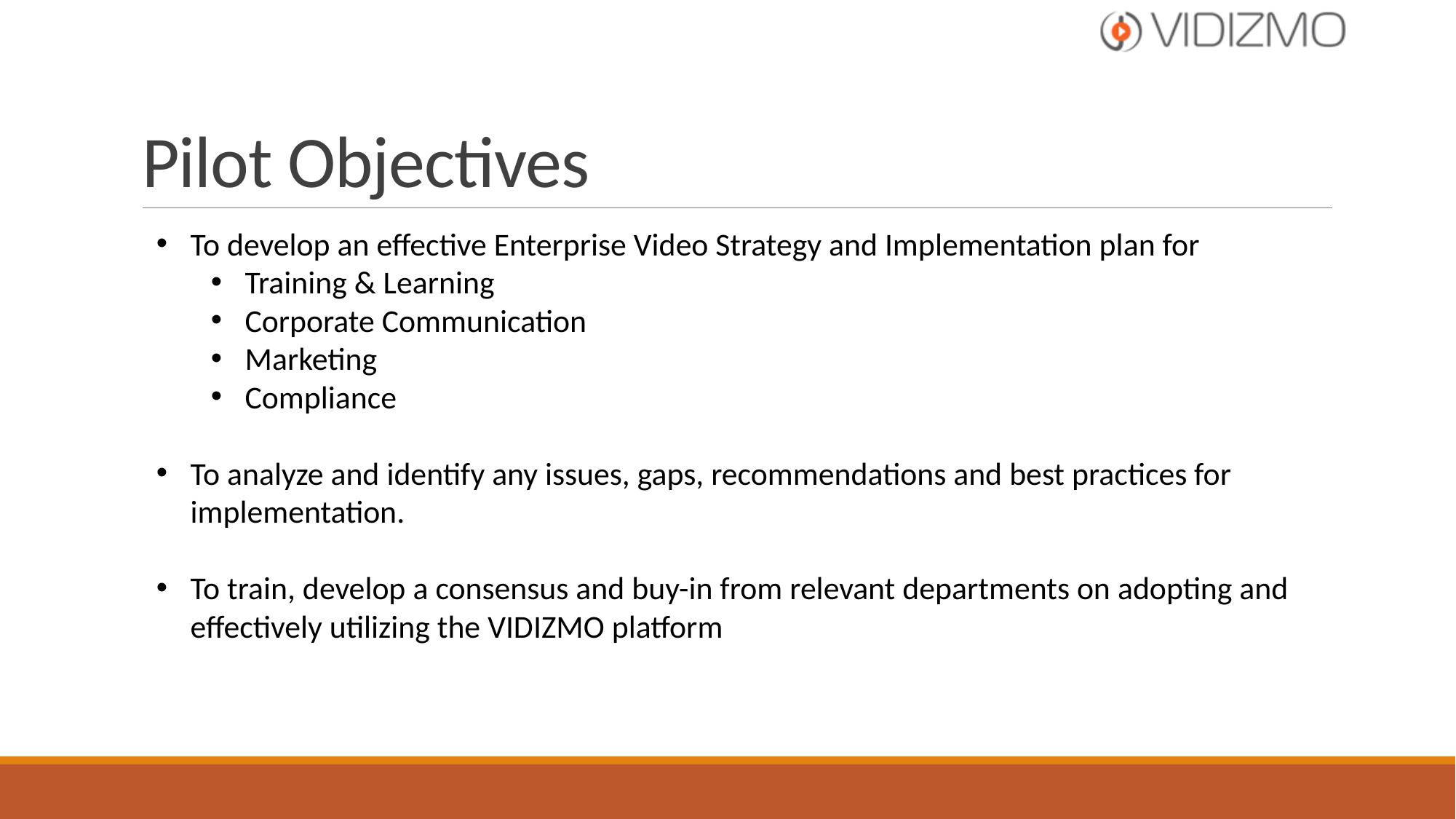

# Pilot Objectives
To develop an effective Enterprise Video Strategy and Implementation plan for
Training & Learning
Corporate Communication
Marketing
Compliance

To analyze and identify any issues, gaps, recommendations and best practices for implementation.

To train, develop a consensus and buy-in from relevant departments on adopting and effectively utilizing the VIDIZMO platform